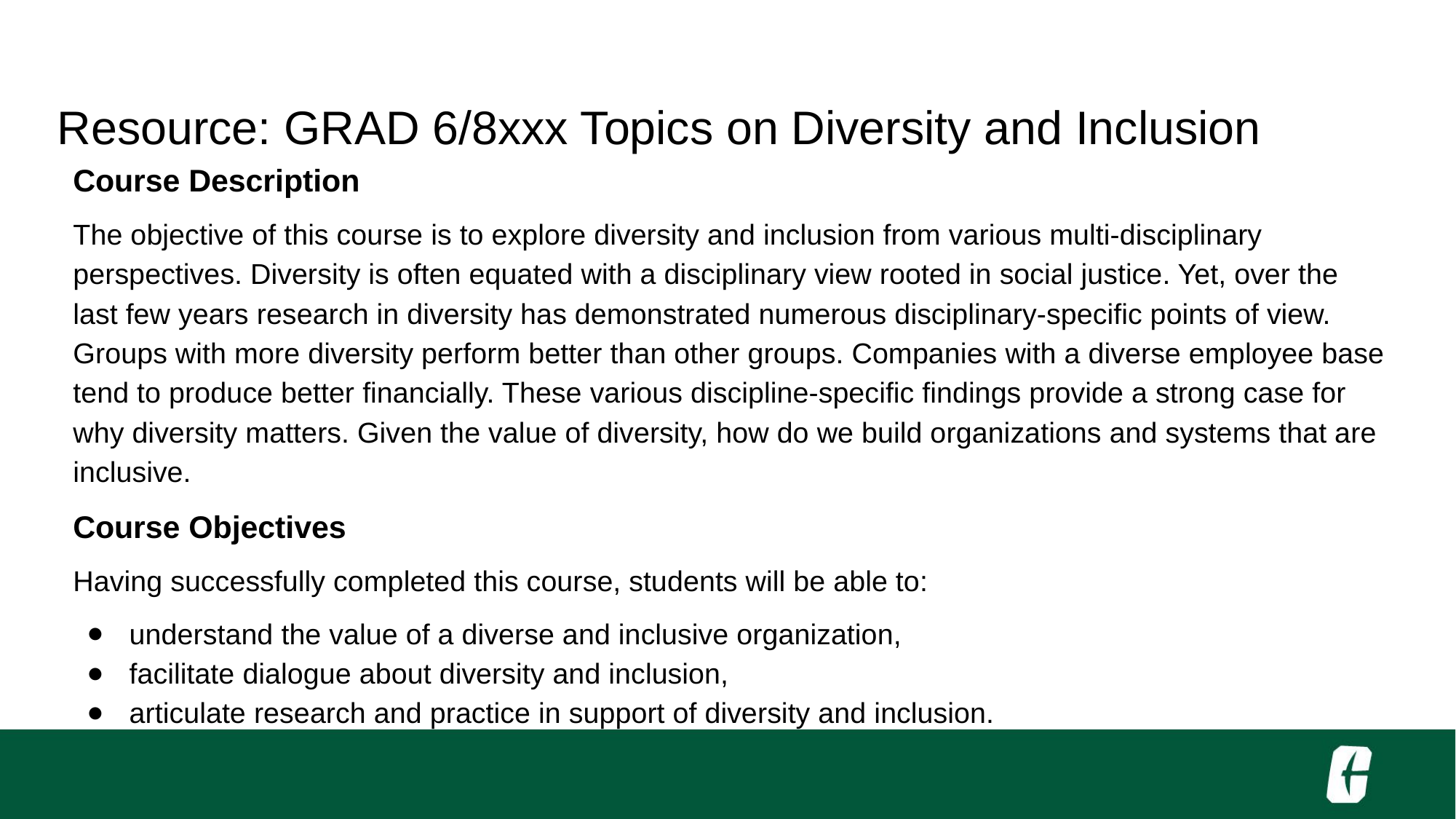

# Resource: GRAD 6/8xxx Topics on Diversity and Inclusion
Course Description
The objective of this course is to explore diversity and inclusion from various multi-disciplinary perspectives. Diversity is often equated with a disciplinary view rooted in social justice. Yet, over the last few years research in diversity has demonstrated numerous disciplinary-specific points of view. Groups with more diversity perform better than other groups. Companies with a diverse employee base tend to produce better financially. These various discipline-specific findings provide a strong case for why diversity matters. Given the value of diversity, how do we build organizations and systems that are inclusive.
Course Objectives
Having successfully completed this course, students will be able to:
understand the value of a diverse and inclusive organization,
facilitate dialogue about diversity and inclusion,
articulate research and practice in support of diversity and inclusion.